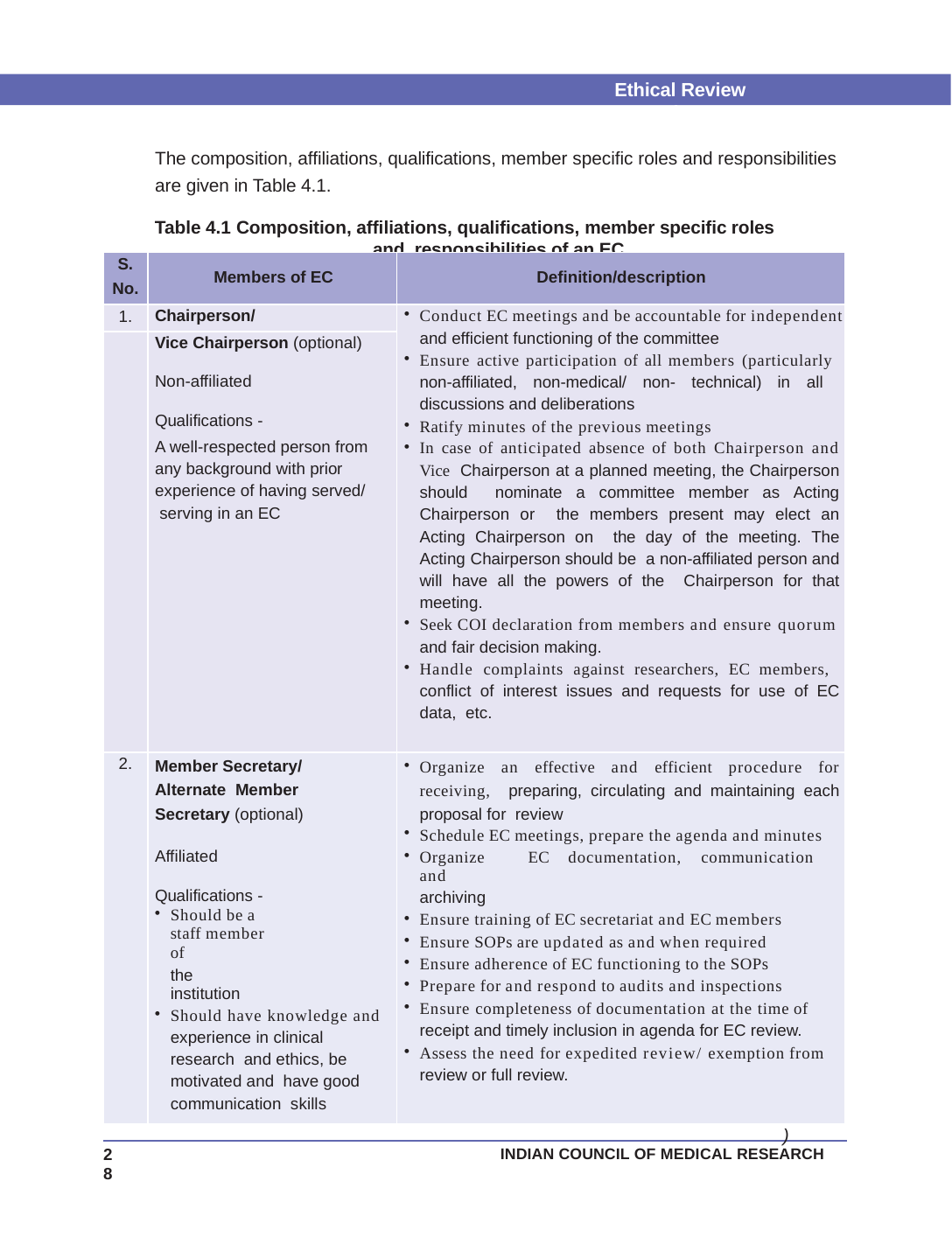

Ethical Review Procedures
The composition, affiliations, qualifications, member specific roles and responsibilities  are given in Table 4.1.
Table 4.1 Composition, affiliations, qualifications, member specific roles and  responsibilities of an EC
| S. No. | Members of EC | Definition/description |
| --- | --- | --- |
| 1. | Chairperson/ | Conduct EC meetings and be accountable for independent and efficient functioning of the committee Ensure active participation of all members (particularly non-affiliated, non-medical/ non- technical) in all discussions and deliberations Ratify minutes of the previous meetings In case of anticipated absence of both Chairperson and Vice Chairperson at a planned meeting, the Chairperson should nominate a committee member as Acting Chairperson or the members present may elect an Acting Chairperson on the day of the meeting. The Acting Chairperson should be a non-affiliated person and will have all the powers of the Chairperson for that meeting. Seek COI declaration from members and ensure quorum and fair decision making. Handle complaints against researchers, EC members, conflict of interest issues and requests for use of EC data, etc. |
|  | Vice Chairperson (optional) |  |
|  | Non-affiliated |  |
|  | Qualifications - |  |
|  | A well-respected person from any background with prior experience of having served/ serving in an EC |  |
| 2. | Member Secretary/ Alternate Member Secretary (optional) Affiliated Qualifications - Should be a staff member of the institution Should have knowledge and experience in clinical research and ethics, be motivated and have good communication skills | Organize an effective and efficient procedure for receiving, preparing, circulating and maintaining each proposal for review Schedule EC meetings, prepare the agenda and minutes Organize EC documentation, communication and archiving Ensure training of EC secretariat and EC members Ensure SOPs are updated as and when required Ensure adherence of EC functioning to the SOPs Prepare for and respond to audits and inspections Ensure completeness of documentation at the time of receipt and timely inclusion in agenda for EC review. Assess the need for expedited review/ exemption from review or full review. |
(Contd.)

28
INDIAN COUNCIL OF MEDICAL RESEARCH